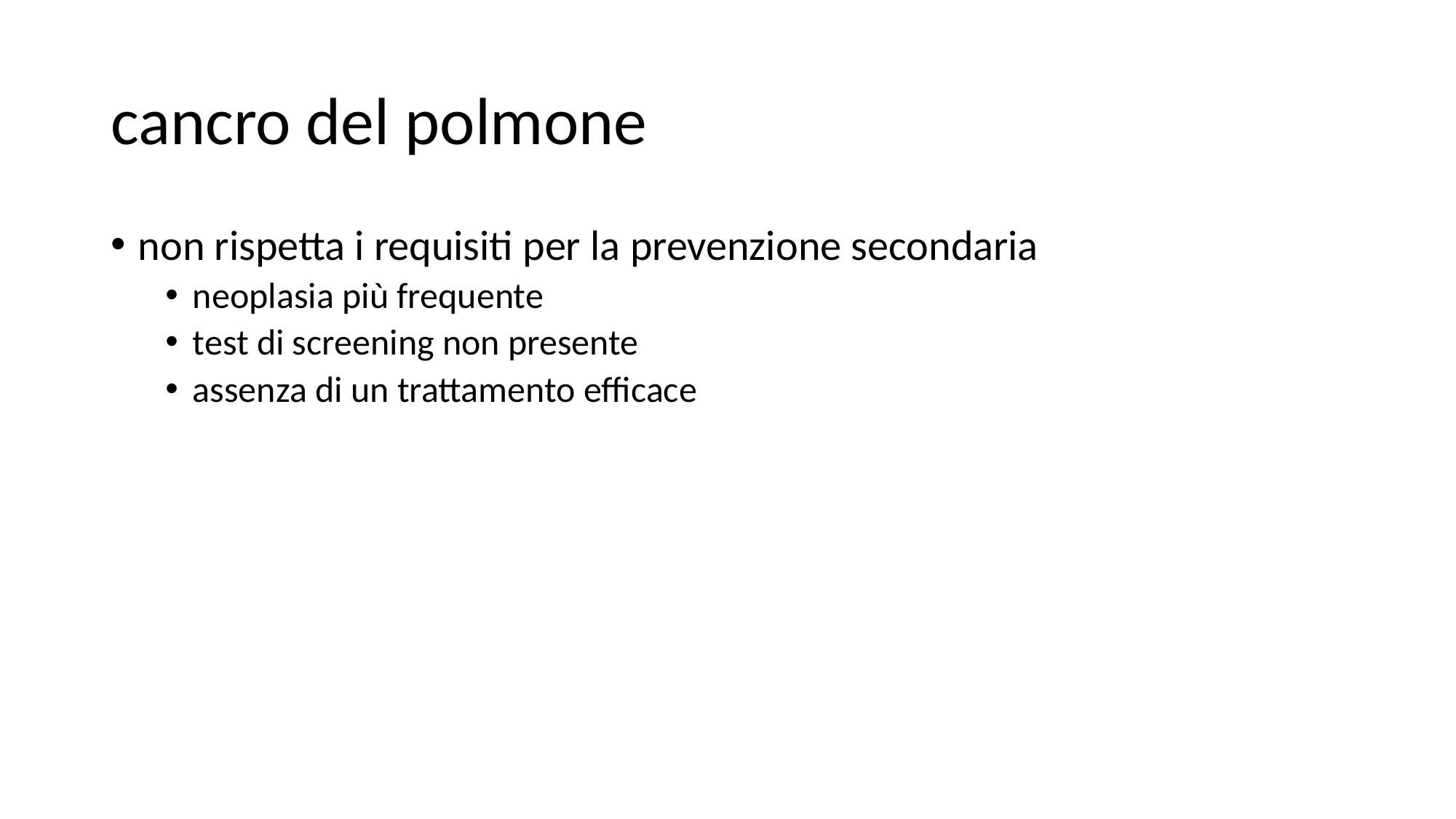

# cancro del polmone
non rispetta i requisiti per la prevenzione secondaria
neoplasia più frequente
test di screening non presente
assenza di un trattamento efficace